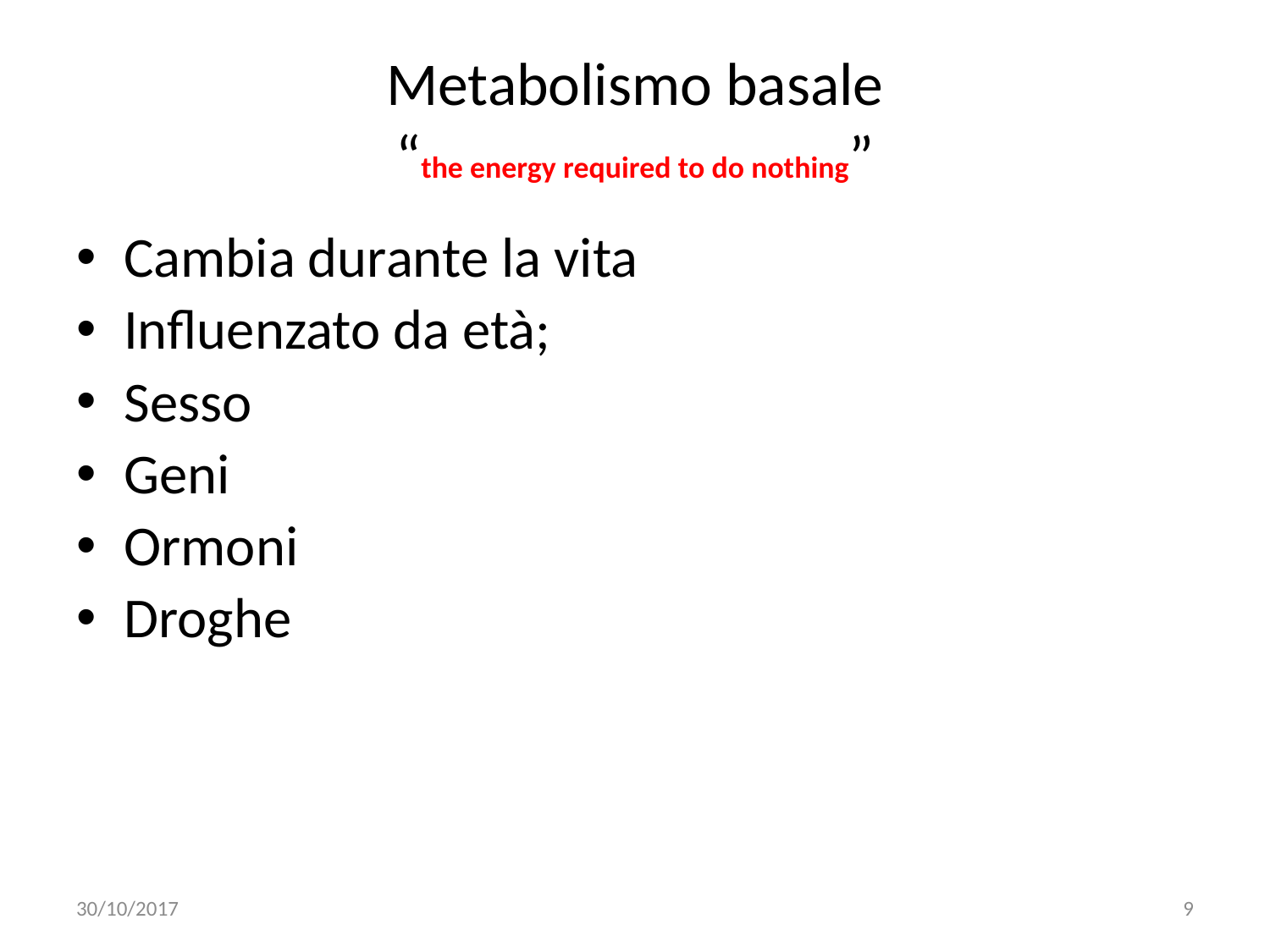

# Metabolismo basale “the energy required to do nothing”
Cambia durante la vita
Influenzato da età;
Sesso
Geni
Ormoni
Droghe
30/10/2017
9